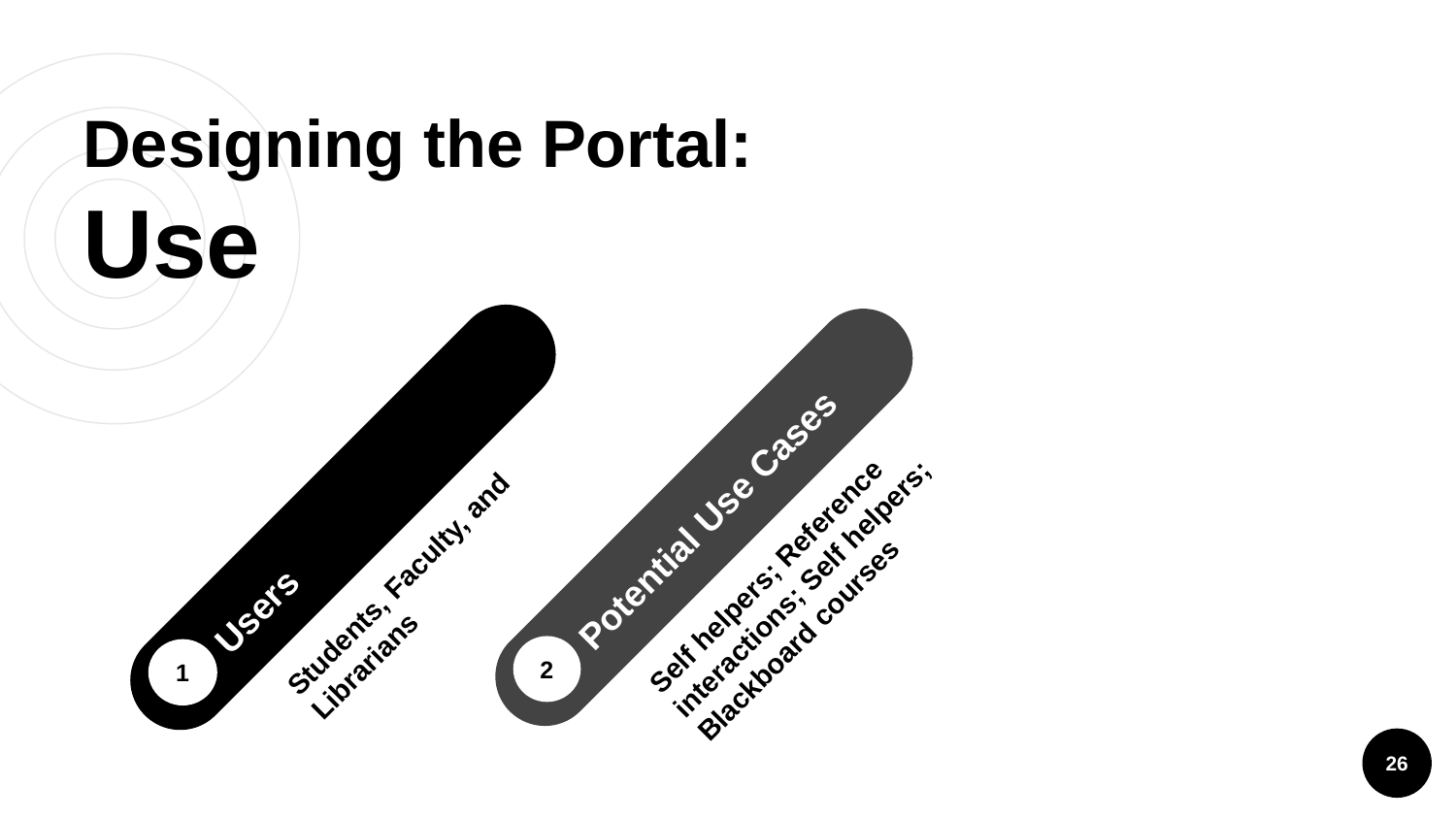

# Designing the Portal:
Use

Users
Students, Faculty, and Librarians
1

Potential Use Cases
Self helpers; Reference interactions; Self helpers; Blackboard courses
2
26